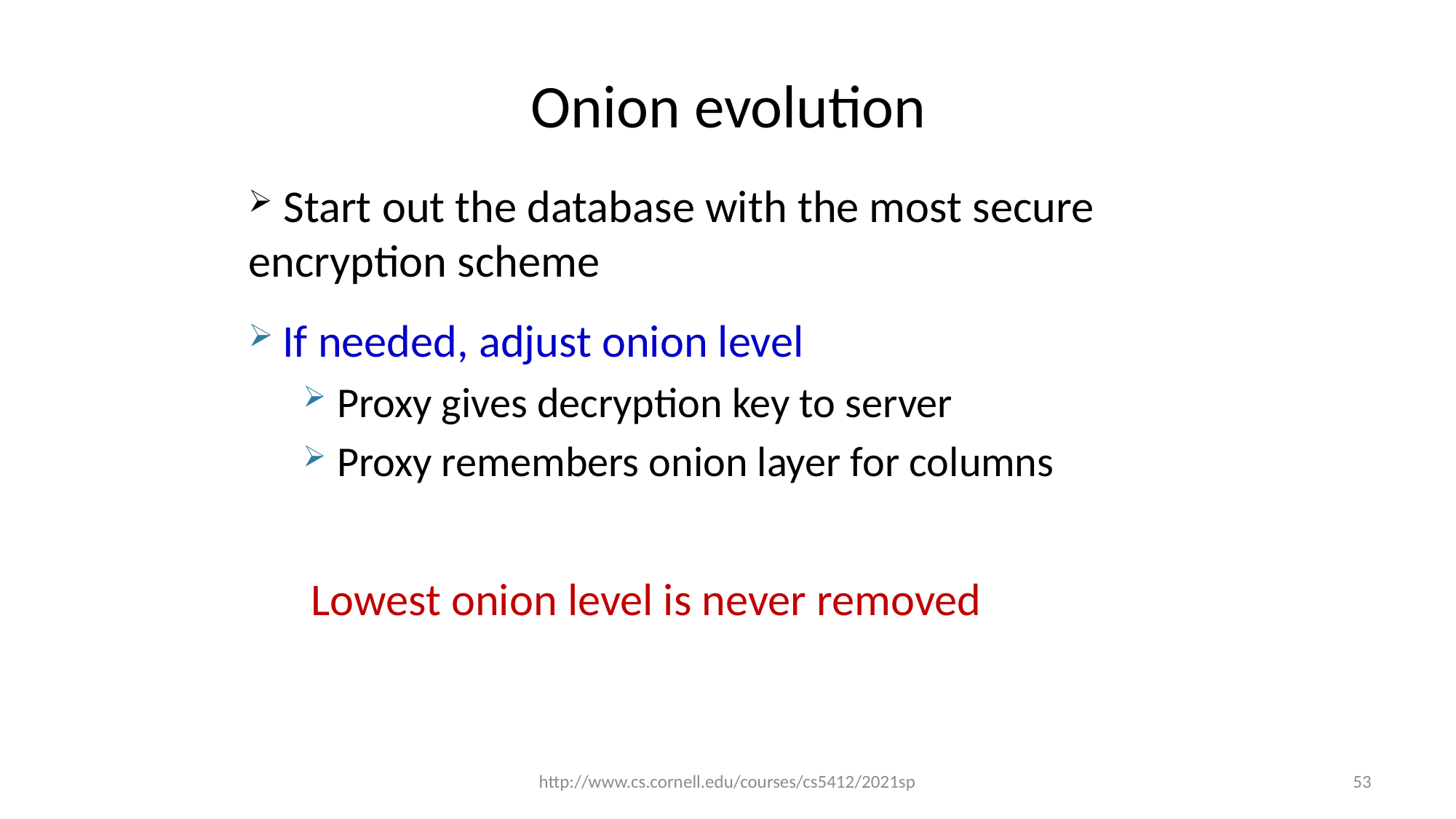

# Onion evolution
 Start out the database with the most secure encryption scheme
If needed, adjust onion level
Proxy gives decryption key to server
Proxy remembers onion layer for columns

Lowest onion level is never removed
http://www.cs.cornell.edu/courses/cs5412/2021sp
53